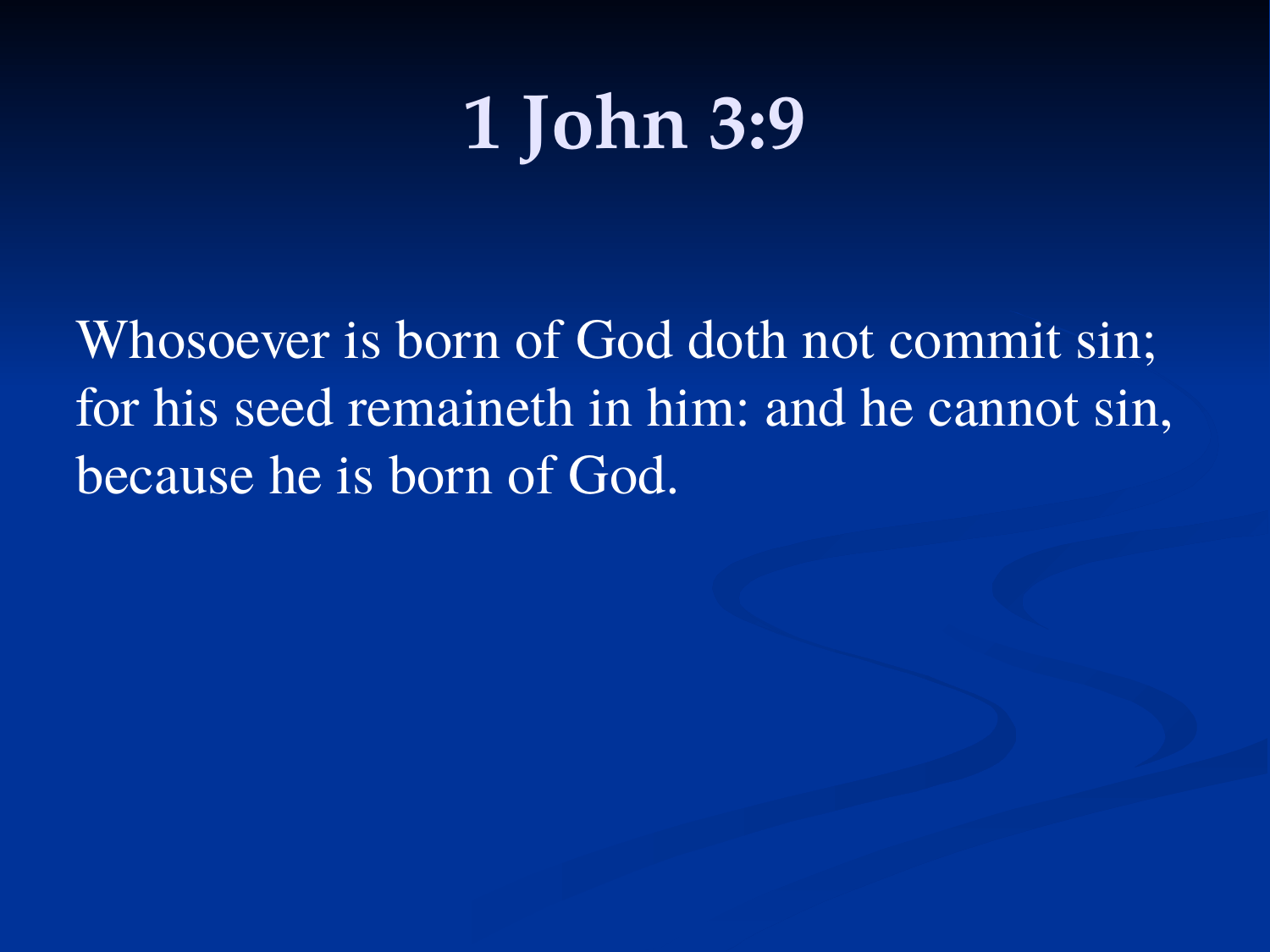

# 1 John 3:9

Whosoever is born of God doth not commit sin; for his seed remaineth in him: and he cannot sin, because he is born of God.